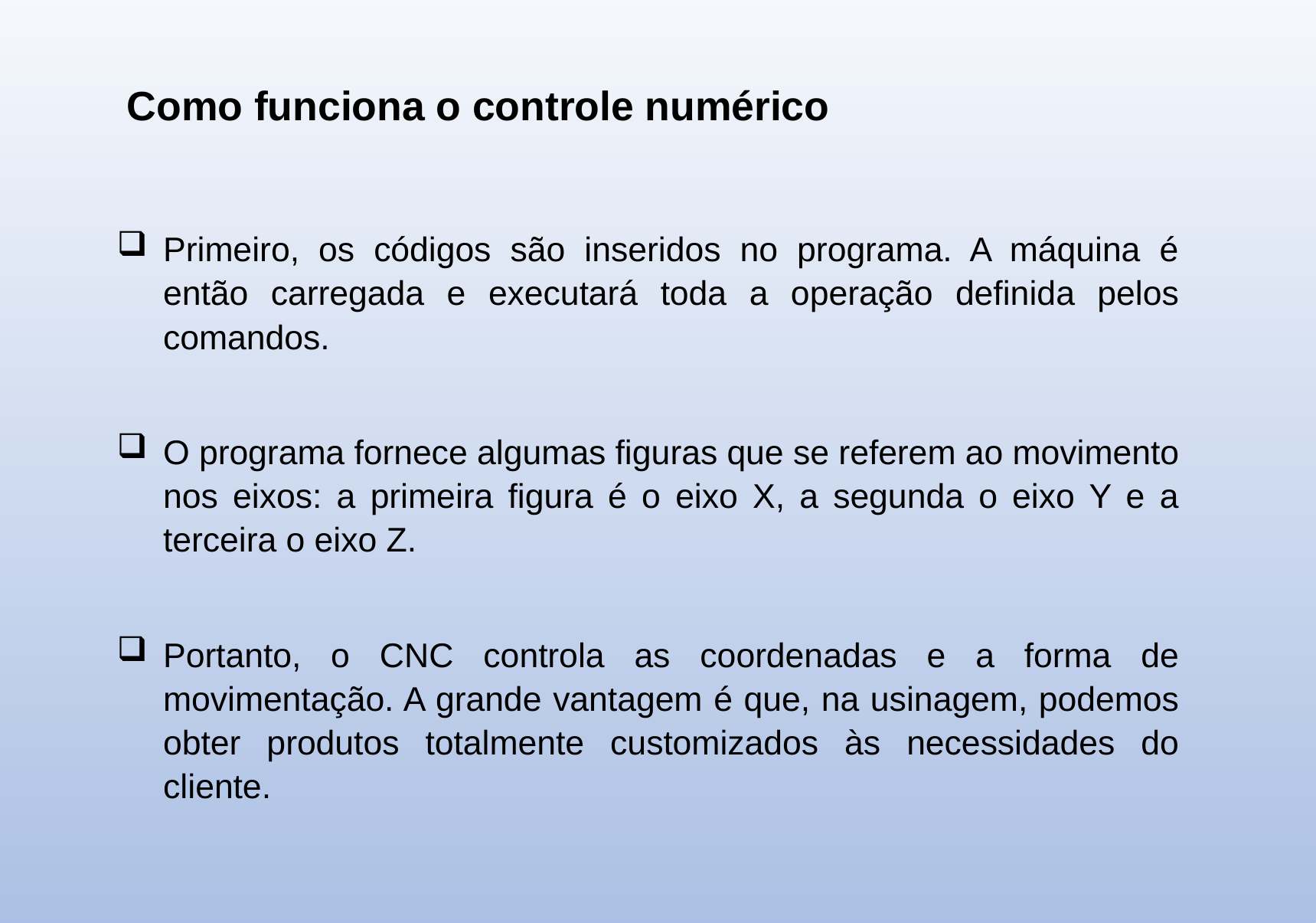

Como funciona o controle numérico
Primeiro, os códigos são inseridos no programa. A máquina é então carregada e executará toda a operação definida pelos comandos.

O programa fornece algumas figuras que se referem ao movimento nos eixos: a primeira figura é o eixo X, a segunda o eixo Y e a terceira o eixo Z.

Portanto, o CNC controla as coordenadas e a forma de movimentação. A grande vantagem é que, na usinagem, podemos obter produtos totalmente customizados às necessidades do cliente.